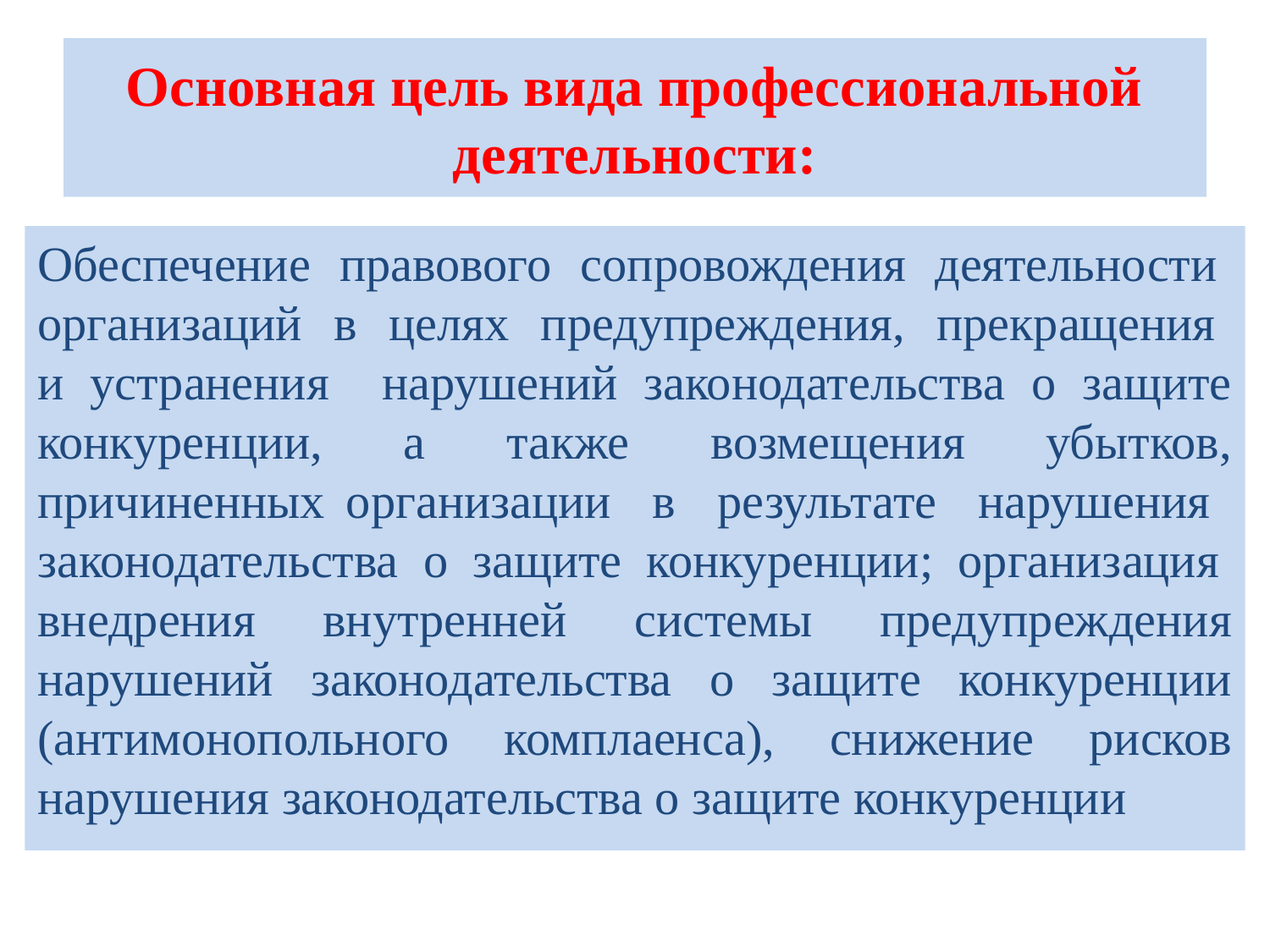

# Основная цель вида профессиональной деятельности:
Обеспечение  правового  сопровождения  деятельности  организаций  в  целях  предупреждения,  прекращения  и устранения  нарушений законодательства о защите конкуренции, а также возмещения убытков, причиненных организации  в  результате  нарушения  законодательства  о  защите  конкуренции;  организация  внедрения внутренней системы предупреждения нарушений законодательства о защите конкуренции (антимонопольного комплаенса), снижение рисков нарушения законодательства о защите конкуренции